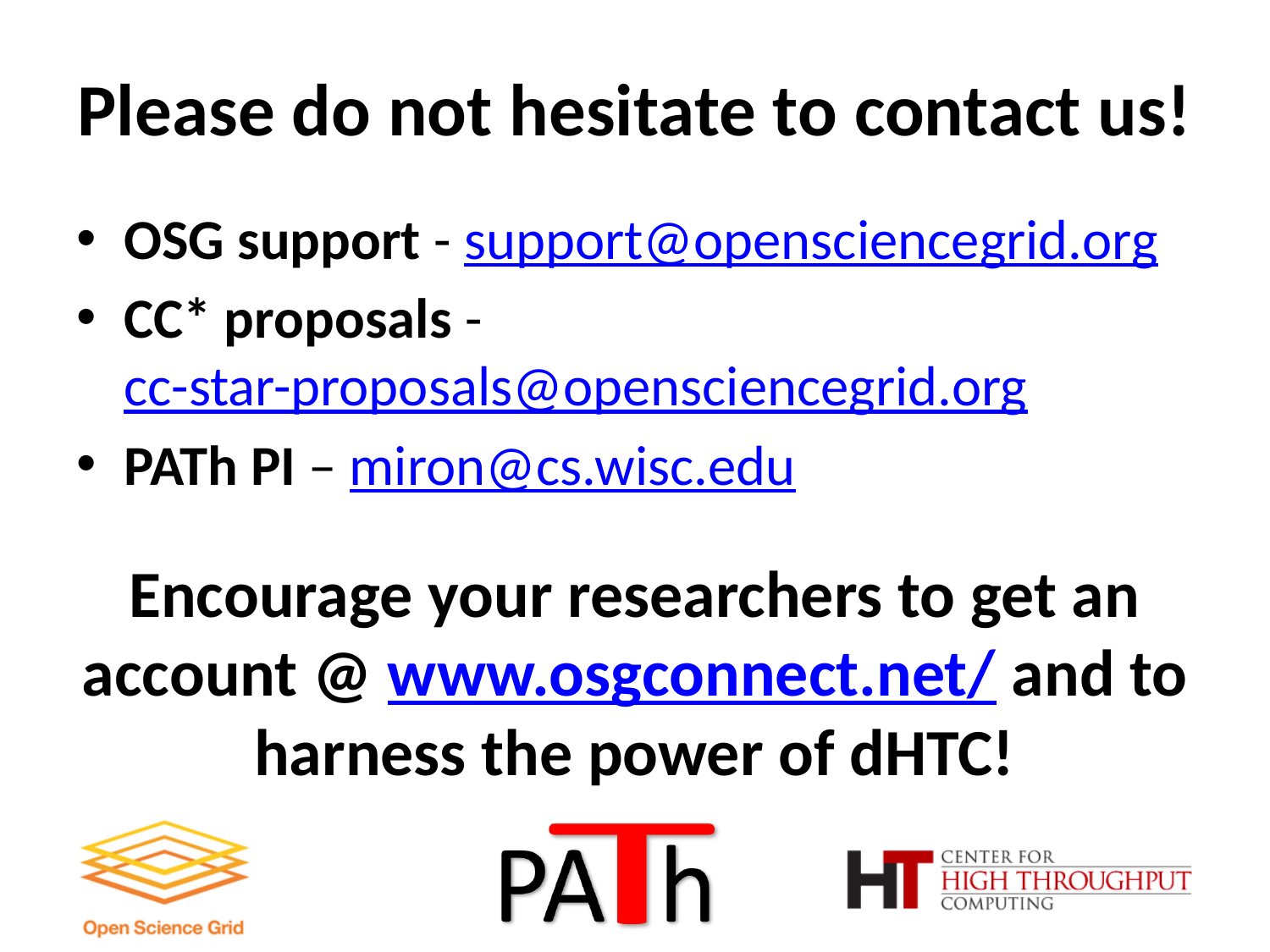

# Please do not hesitate to contact us!
OSG support - support@opensciencegrid.org
CC* proposals -                                                      cc-star-proposals@opensciencegrid.org
PATh PI – miron@cs.wisc.edu
Encourage your researchers to get an account @ www.osgconnect.net/ and to harness the power of dHTC!